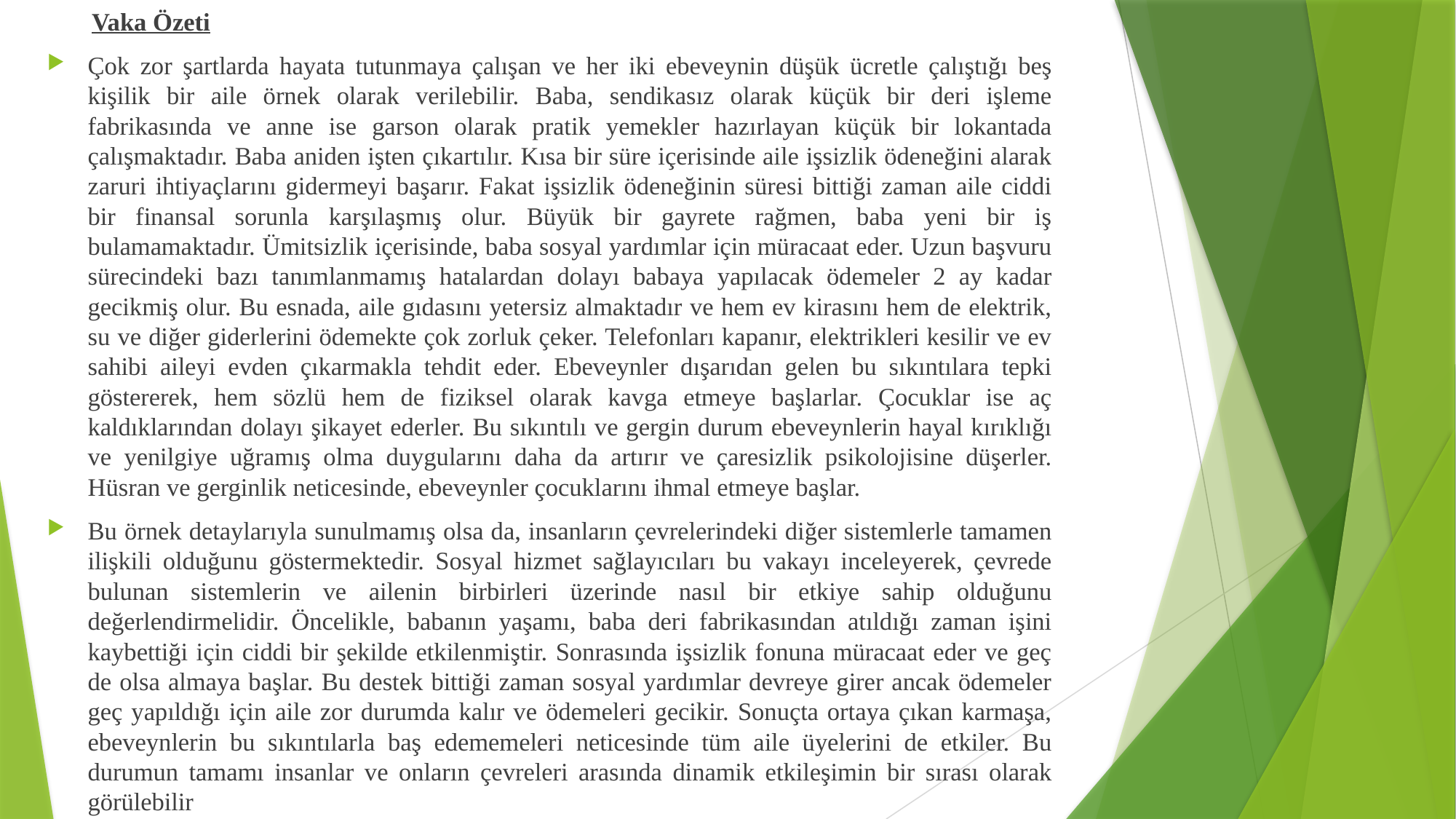

Vaka Özeti
Çok zor şartlarda hayata tutunmaya çalışan ve her iki ebeveynin düşük ücretle çalıştığı beş kişilik bir aile örnek olarak verilebilir. Baba, sendikasız olarak küçük bir deri işleme fabrikasında ve anne ise garson olarak pratik yemekler hazırlayan küçük bir lokantada çalışmaktadır. Baba aniden işten çıkartılır. Kısa bir süre içerisinde aile işsizlik ödeneğini alarak zaruri ihtiyaçlarını gidermeyi başarır. Fakat işsizlik ödeneğinin süresi bittiği zaman aile ciddi bir finansal sorunla karşılaşmış olur. Büyük bir gayrete rağmen, baba yeni bir iş bulamamaktadır. Ümitsizlik içerisinde, baba sosyal yardımlar için müracaat eder. Uzun başvuru sürecindeki bazı tanımlanmamış hatalardan dolayı babaya yapılacak ödemeler 2 ay kadar gecikmiş olur. Bu esnada, aile gıdasını yetersiz almaktadır ve hem ev kirasını hem de elektrik, su ve diğer giderlerini ödemekte çok zorluk çeker. Telefonları kapanır, elektrikleri kesilir ve ev sahibi aileyi evden çıkarmakla tehdit eder. Ebeveynler dışarıdan gelen bu sıkıntılara tepki göstererek, hem sözlü hem de fiziksel olarak kavga etmeye başlarlar. Çocuklar ise aç kaldıklarından dolayı şikayet ederler. Bu sıkıntılı ve gergin durum ebeveynlerin hayal kırıklığı ve yenilgiye uğramış olma duygularını daha da artırır ve çaresizlik psikolojisine düşerler. Hüsran ve gerginlik neticesinde, ebeveynler çocuklarını ihmal etmeye başlar.
Bu örnek detaylarıyla sunulmamış olsa da, insanların çevrelerindeki diğer sistemlerle tamamen ilişkili olduğunu göstermektedir. Sosyal hizmet sağlayıcıları bu vakayı inceleyerek, çevrede bulunan sistemlerin ve ailenin birbirleri üzerinde nasıl bir etkiye sahip olduğunu değerlendirmelidir. Öncelikle, babanın yaşamı, baba deri fabrikasından atıldığı zaman işini kaybettiği için ciddi bir şekilde etkilenmiştir. Sonrasında işsizlik fonuna müracaat eder ve geç de olsa almaya başlar. Bu destek bittiği zaman sosyal yardımlar devreye girer ancak ödemeler geç yapıldığı için aile zor durumda kalır ve ödemeleri gecikir. Sonuçta ortaya çıkan karmaşa, ebeveynlerin bu sıkıntılarla baş edememeleri neticesinde tüm aile üyelerini de etkiler. Bu durumun tamamı insanlar ve onların çevreleri arasında dinamik etkileşimin bir sırası olarak görülebilir